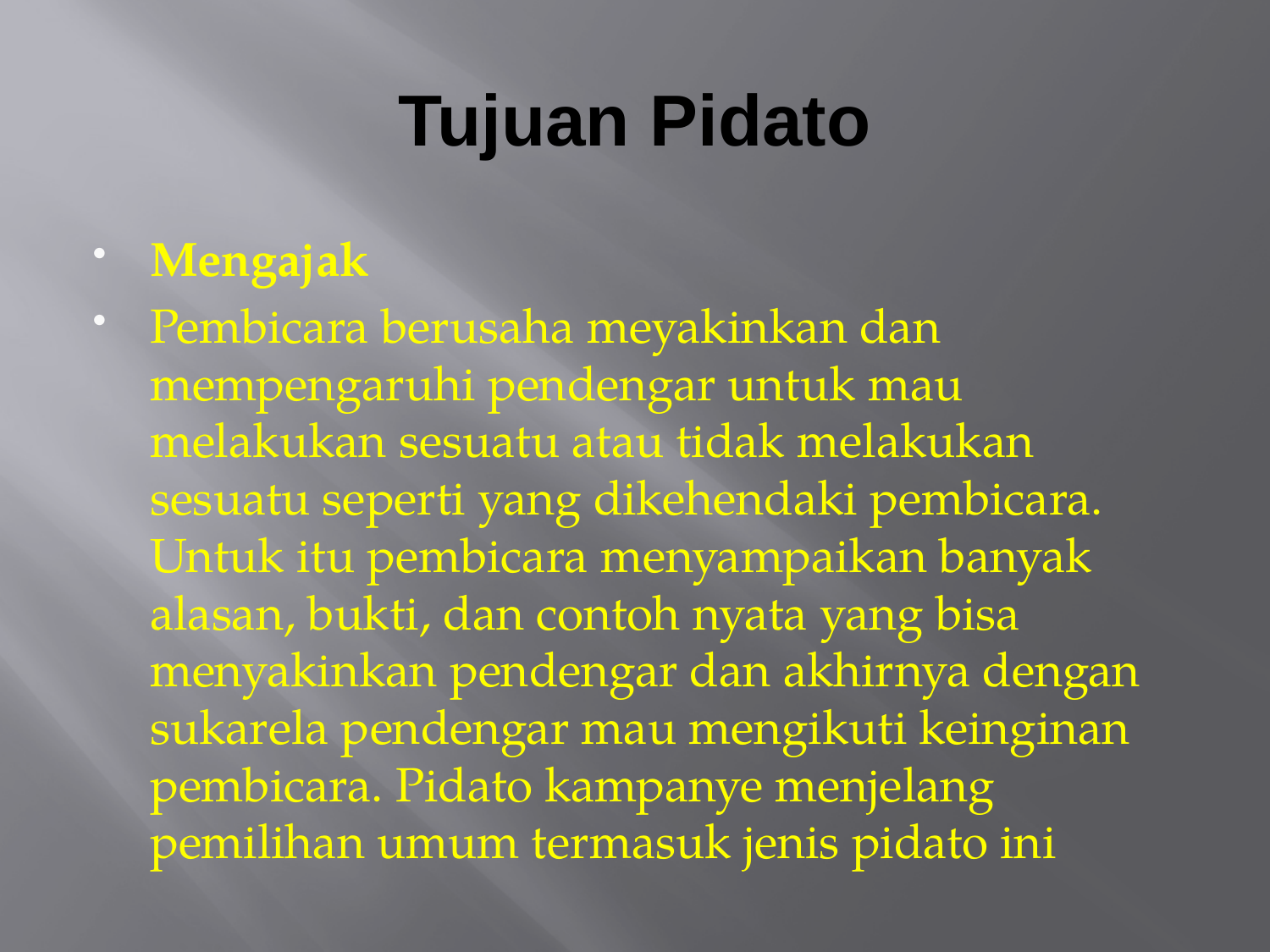

# Tujuan Pidato
Mengajak
Pembicara berusaha meyakinkan dan mempengaruhi pendengar untuk mau melakukan sesuatu atau tidak melakukan sesuatu seperti yang dikehendaki pembicara. Untuk itu pembicara menyampaikan banyak alasan, bukti, dan contoh nyata yang bisa menyakinkan pendengar dan akhirnya dengan sukarela pendengar mau mengikuti keinginan pembicara. Pidato kampanye menjelang pemilihan umum termasuk jenis pidato ini